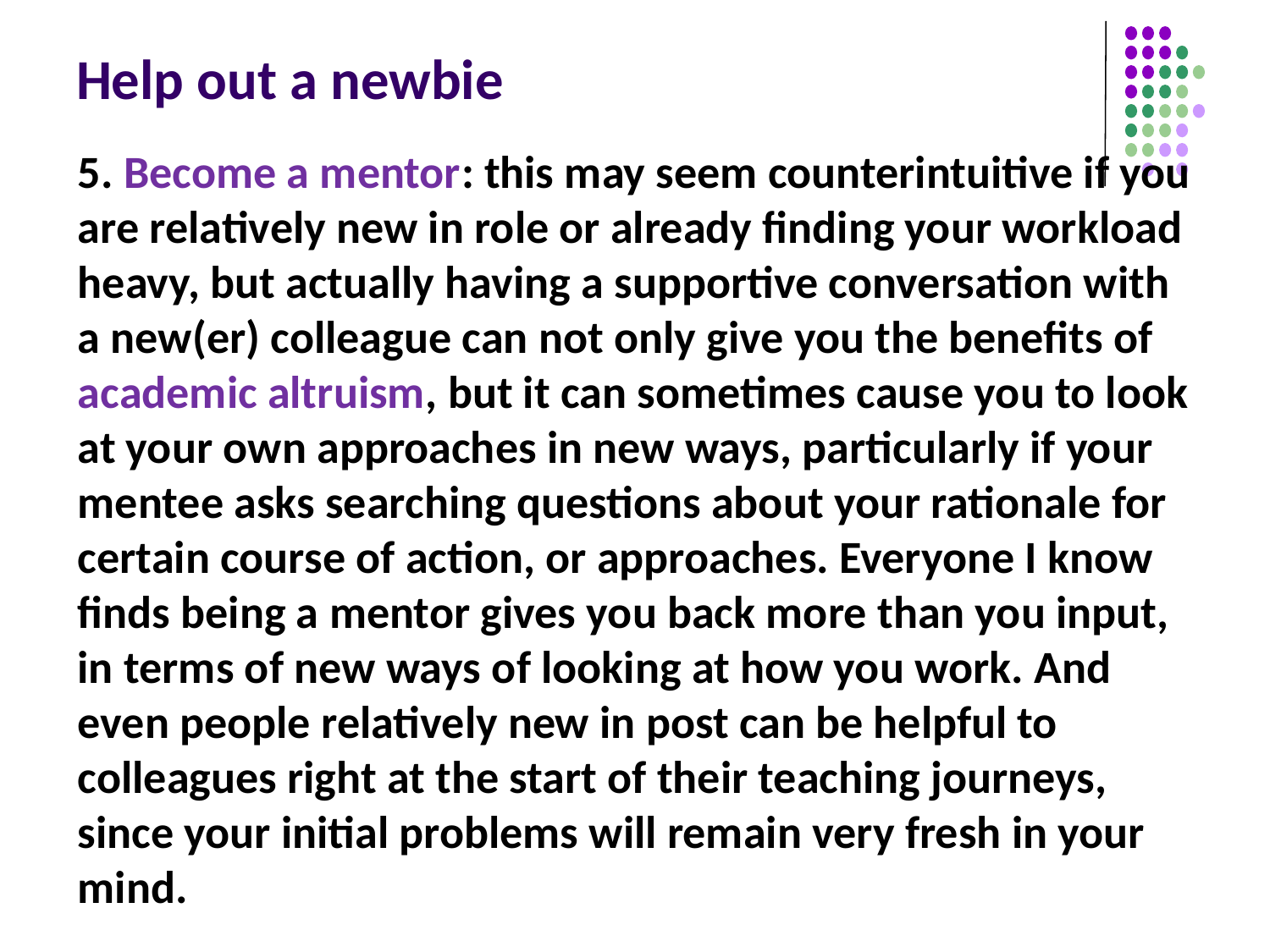

# Help out a newbie
5. Become a mentor: this may seem counterintuitive if you are relatively new in role or already finding your workload heavy, but actually having a supportive conversation with a new(er) colleague can not only give you the benefits of academic altruism, but it can sometimes cause you to look at your own approaches in new ways, particularly if your mentee asks searching questions about your rationale for certain course of action, or approaches. Everyone I know finds being a mentor gives you back more than you input, in terms of new ways of looking at how you work. And even people relatively new in post can be helpful to colleagues right at the start of their teaching journeys, since your initial problems will remain very fresh in your mind.